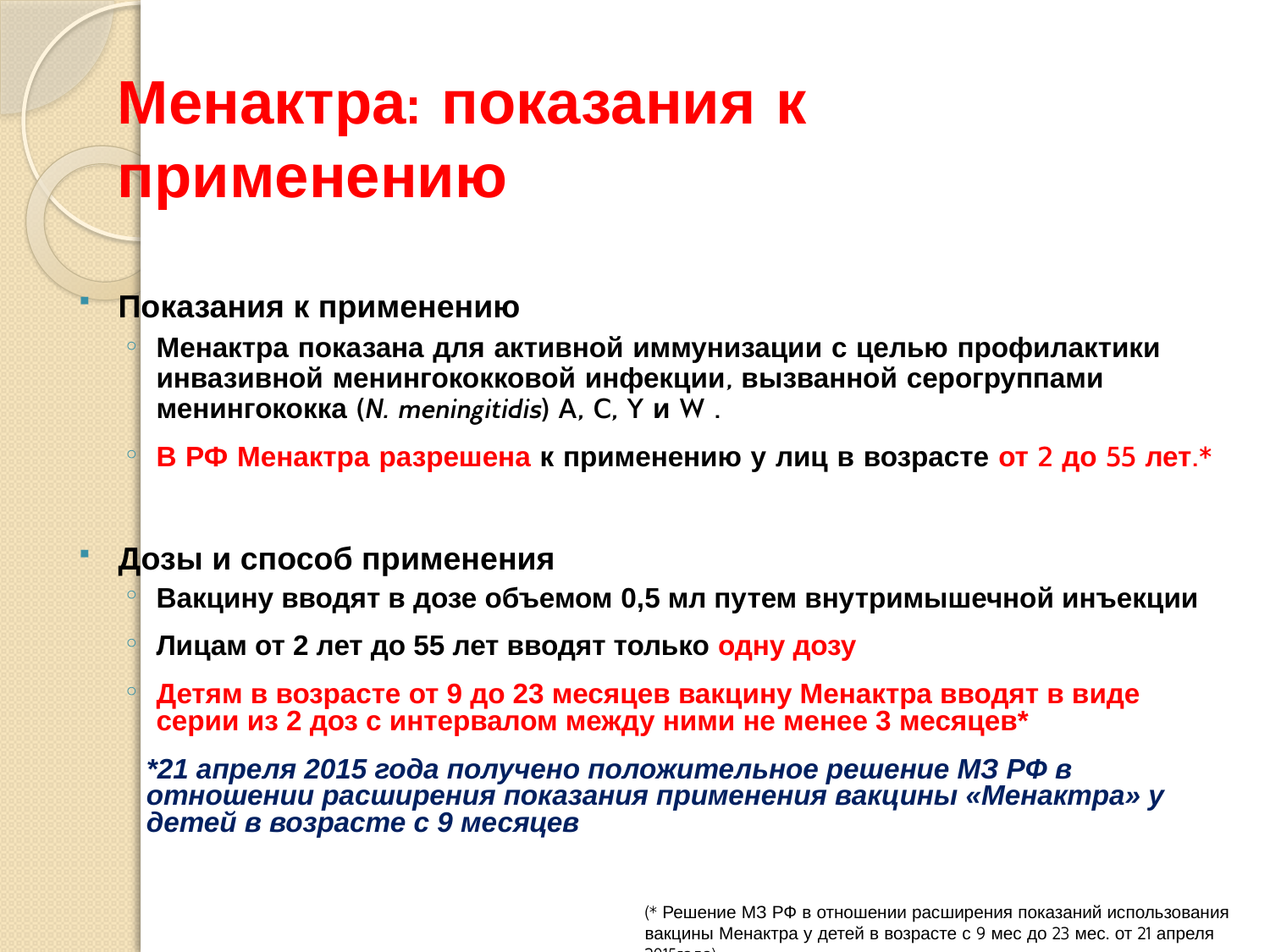

# Менактра: показания к применению
Показания к применению
Менактра показана для активной иммунизации с целью профилактики инвазивной менингококковой инфекции, вызванной серогруппами менингококка (N. meningitidis) A, C, Y и W .
В РФ Менактра разрешена к применению у лиц в возрасте от 2 до 55 лет.*

Дозы и способ применения
Вакцину вводят в дозе объемом 0,5 мл путем внутримышечной инъекции
Лицам от 2 лет до 55 лет вводят только одну дозу
Детям в возрасте от 9 до 23 месяцев вакцину Менактра вводят в виде серии из 2 доз с интервалом между ними не менее 3 месяцев*
*21 апреля 2015 года получено положительное решение МЗ РФ в отношении расширения показания применения вакцины «Менактра» у детей в возрасте с 9 месяцев
(* Решение МЗ РФ в отношении расширения показаний использования вакцины Менактра у детей в возрасте с 9 мес до 23 мес. от 21 апреля 2015года)